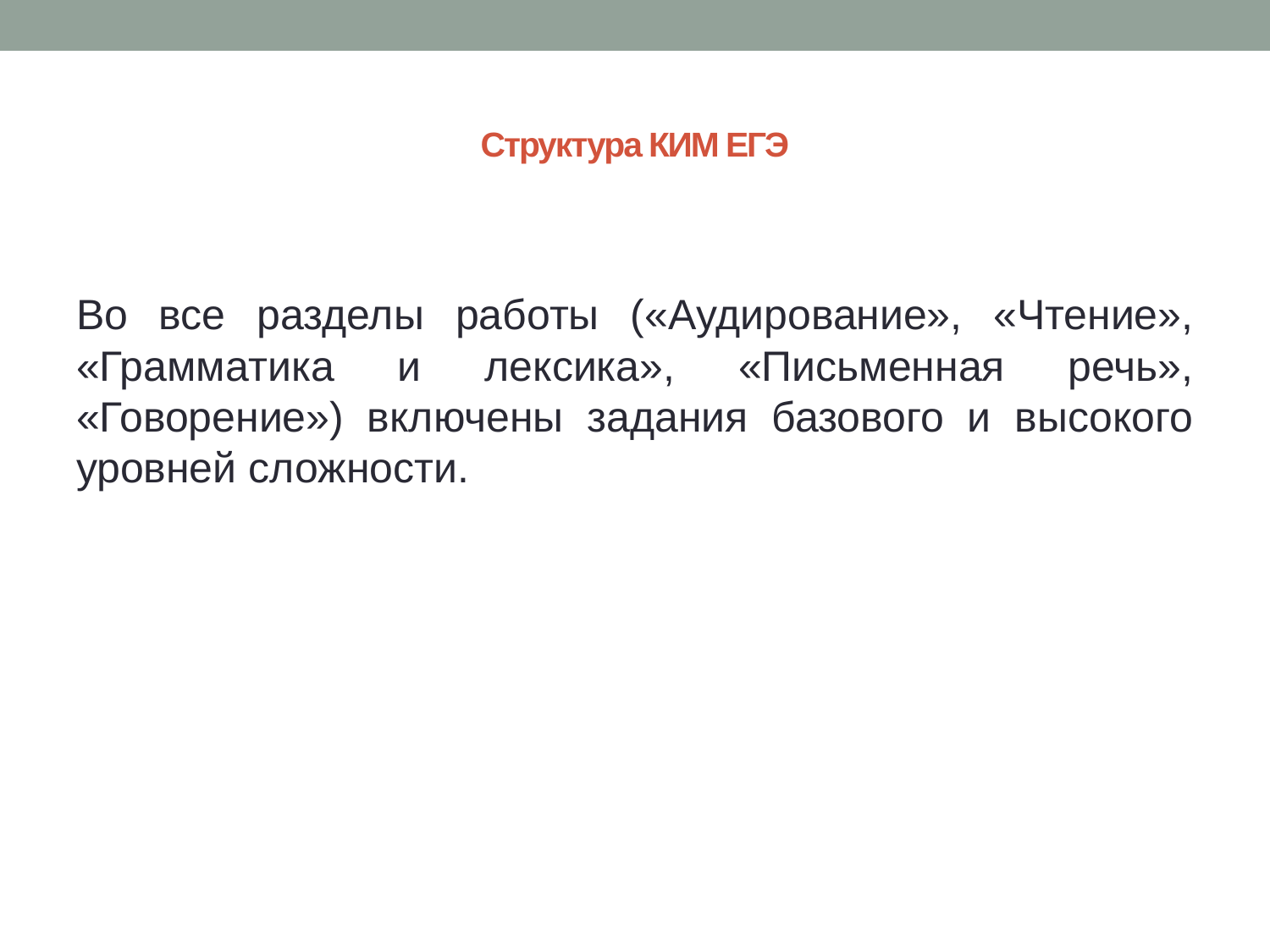

# Структура КИМ ЕГЭ

Во все разделы работы («Аудирование», «Чтение», «Грамматика и лексика», «Письменная речь», «Говорение») включены задания базового и высокого уровней сложности.